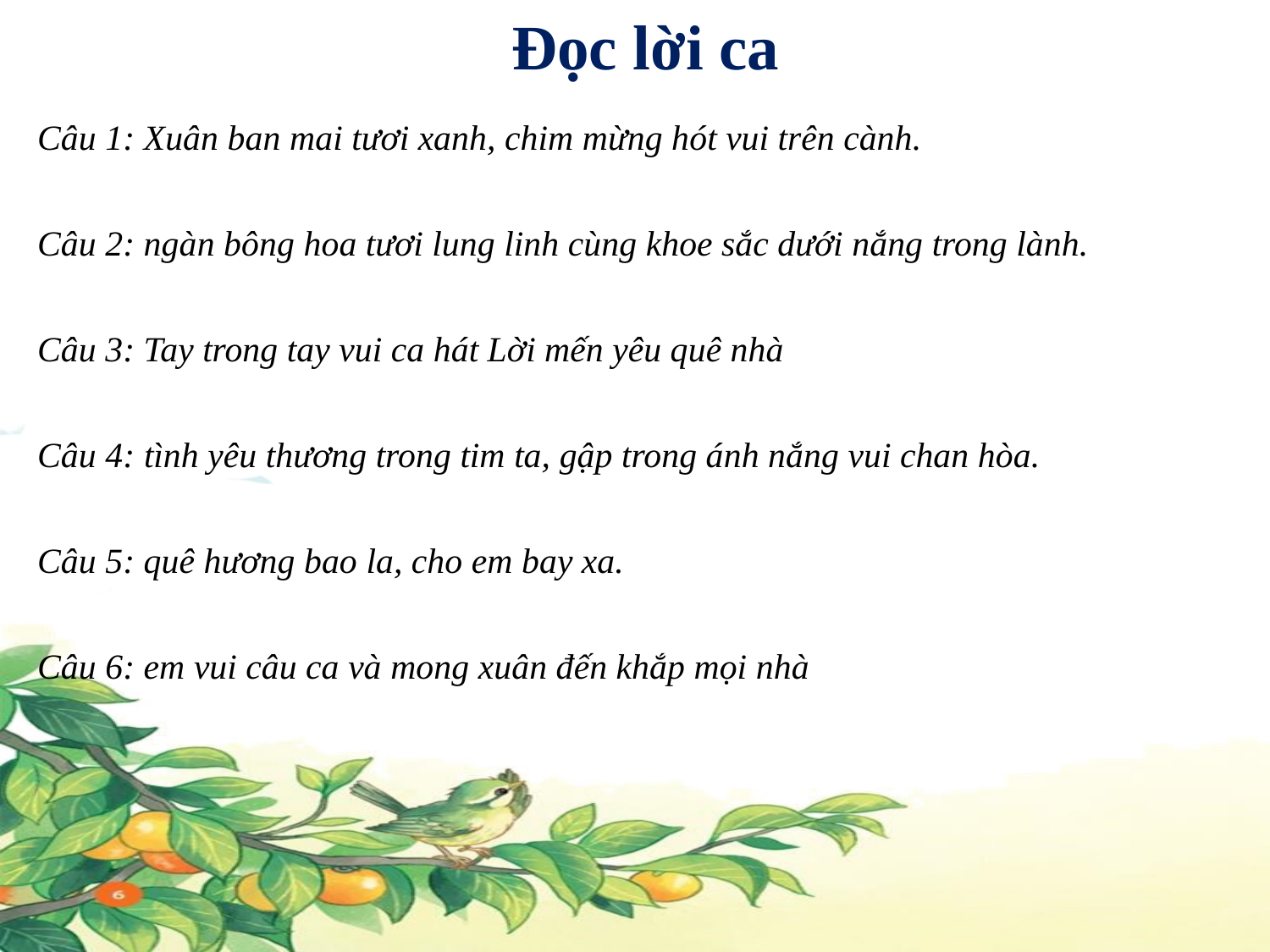

Đọc lời ca
Câu 1: Xuân ban mai tươi xanh, chim mừng hót vui trên cành.
Câu 2: ngàn bông hoa tươi lung linh cùng khoe sắc dưới nắng trong lành.
Câu 3: Tay trong tay vui ca hát Lời mến yêu quê nhà
Câu 4: tình yêu thương trong tim ta, gập trong ánh nắng vui chan hòa.
Câu 5: quê hương bao la, cho em bay xa.
Câu 6: em vui câu ca và mong xuân đến khắp mọi nhà